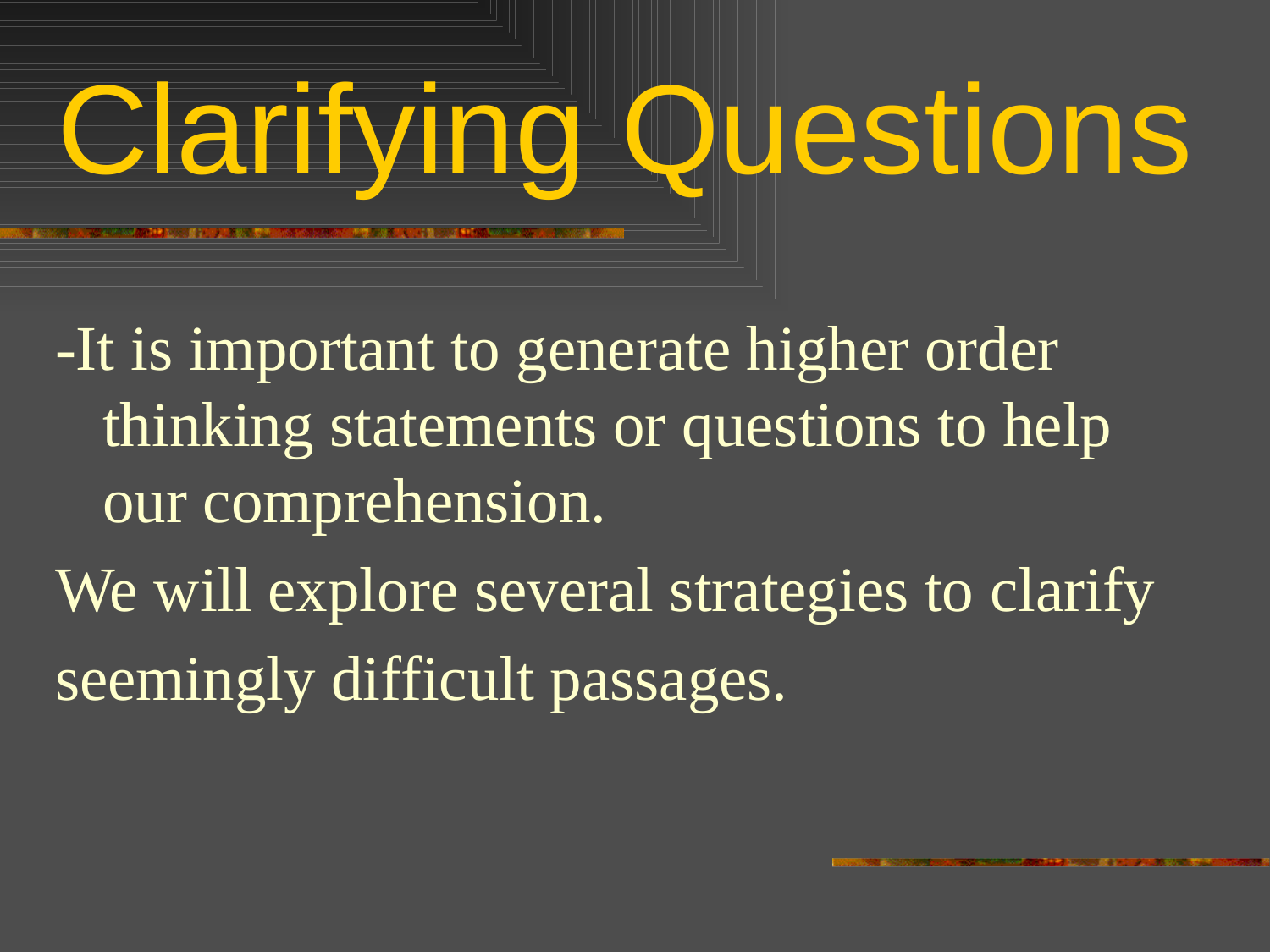

# Clarifying Questions

-It is important to generate higher order thinking statements or questions to help our comprehension.
We will explore several strategies to clarify
seemingly difficult passages.